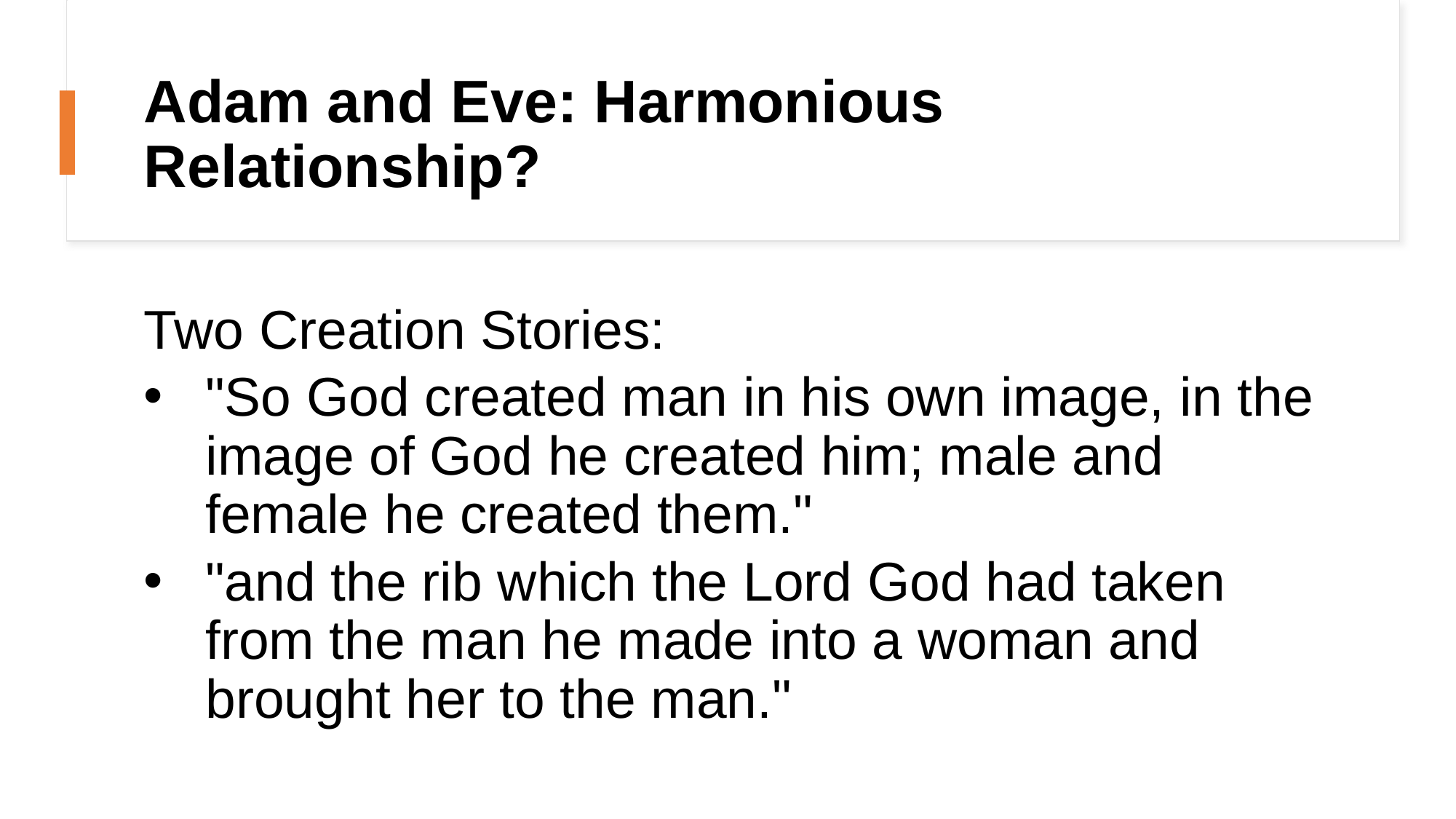

Adam and Eve: Harmonious Relationship?

Two Creation Stories:
"So God created man in his own image, in the image of God he created him; male and female he created them."
"and the rib which the Lord God had taken from the man he made into a woman and brought her to the man."